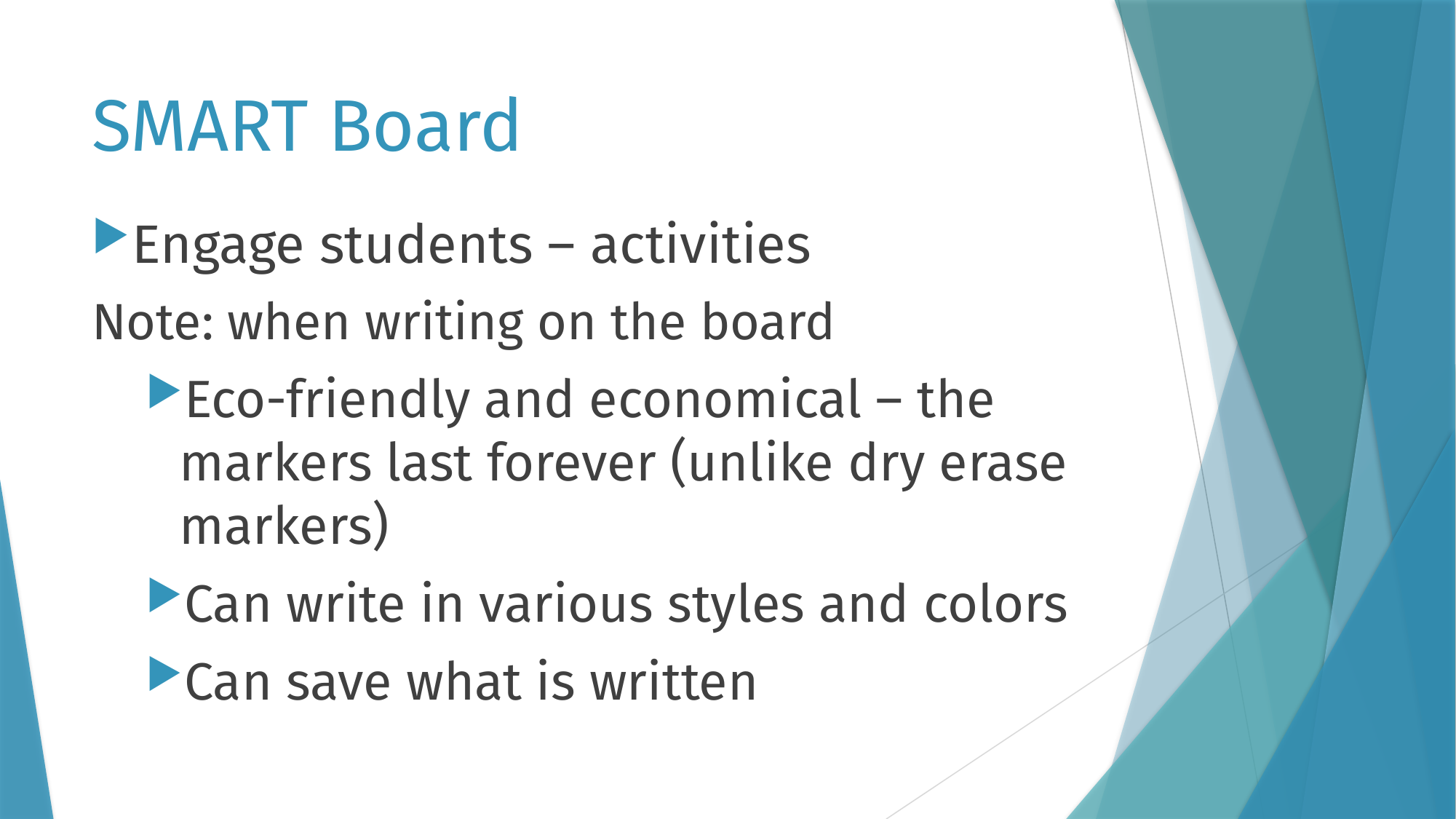

# SMART Board

Engage students – activities
Note: when writing on the board
Eco-friendly and economical – the markers last forever (unlike dry erase markers)
Can write in various styles and colors
Can save what is written